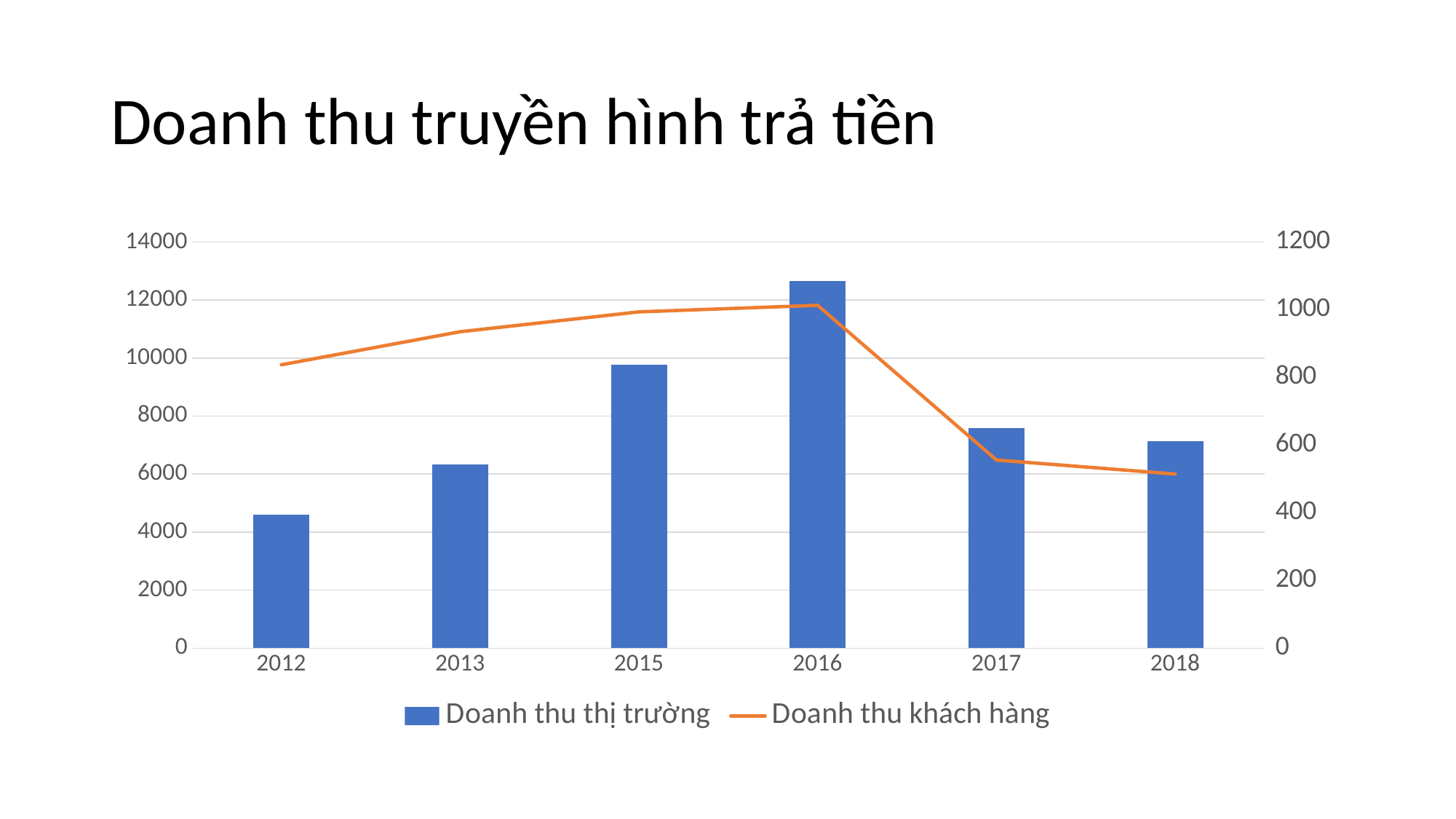

# Doanh thu truyền hình trả tiền

### Chart

| Category | Doanh thu thị trường | Doanh thu khách hàng |
|---|---|---|
| 2012 | 4600.0 | 837.2 |
| 2013 | 6325.0 | 934.9499999999997 |
| 2015 | 9775.0 | 993.6 |
| 2016 | 12650.0 | 1012.92 |
| 2017 | 7590.0 | 555.9100000000001 |
| 2018 | 7130.0 | 514.51 |